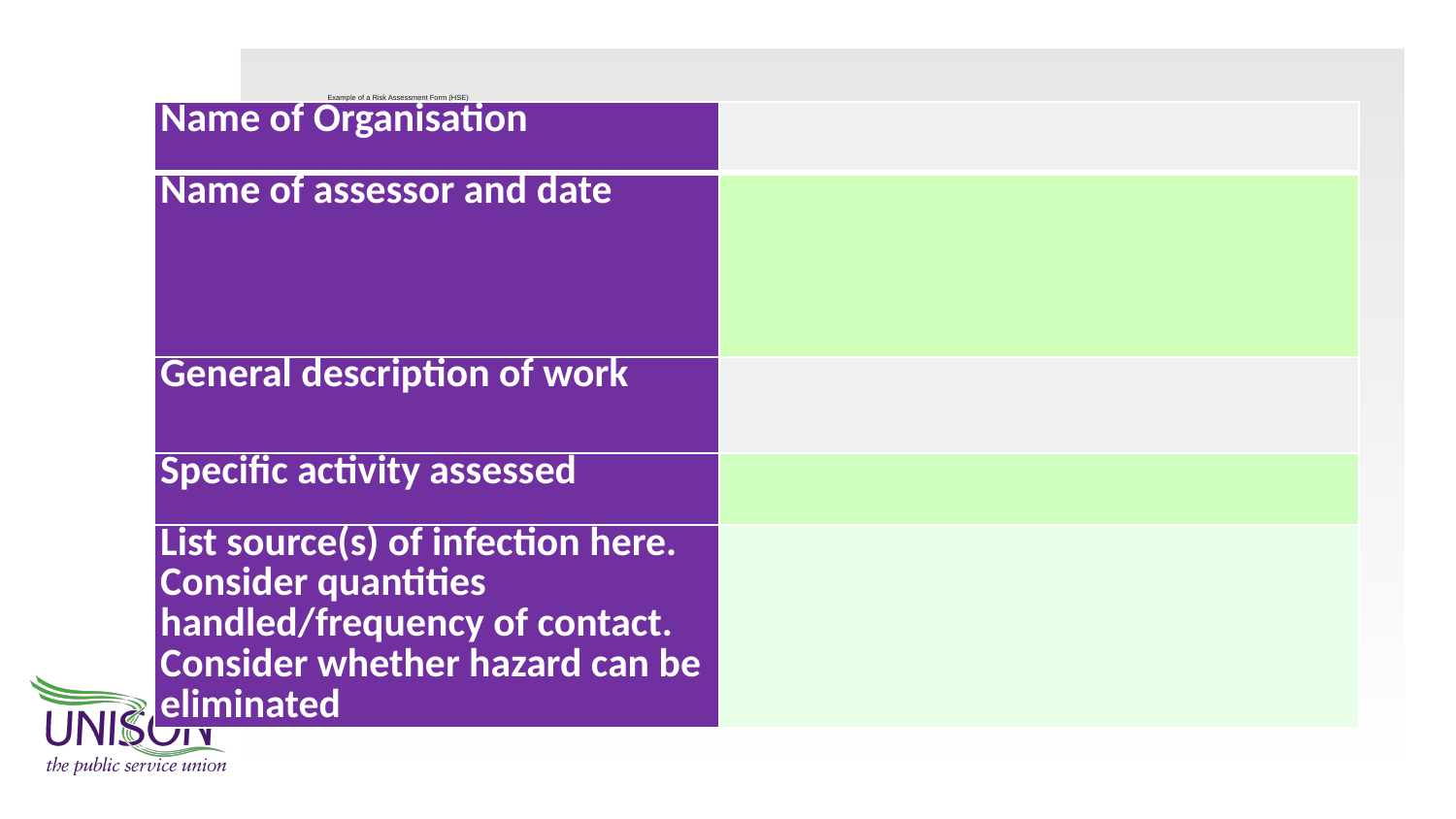

# Example of a Risk Assessment Form (HSE)
| Name of Organisation |  |
| --- | --- |
| Name of assessor and date |  |
| General description of work |  |
| Specific activity assessed |  |
| List source(s) of infection here. Consider quantities handled/frequency of contact. Consider whether hazard can be eliminated |  |